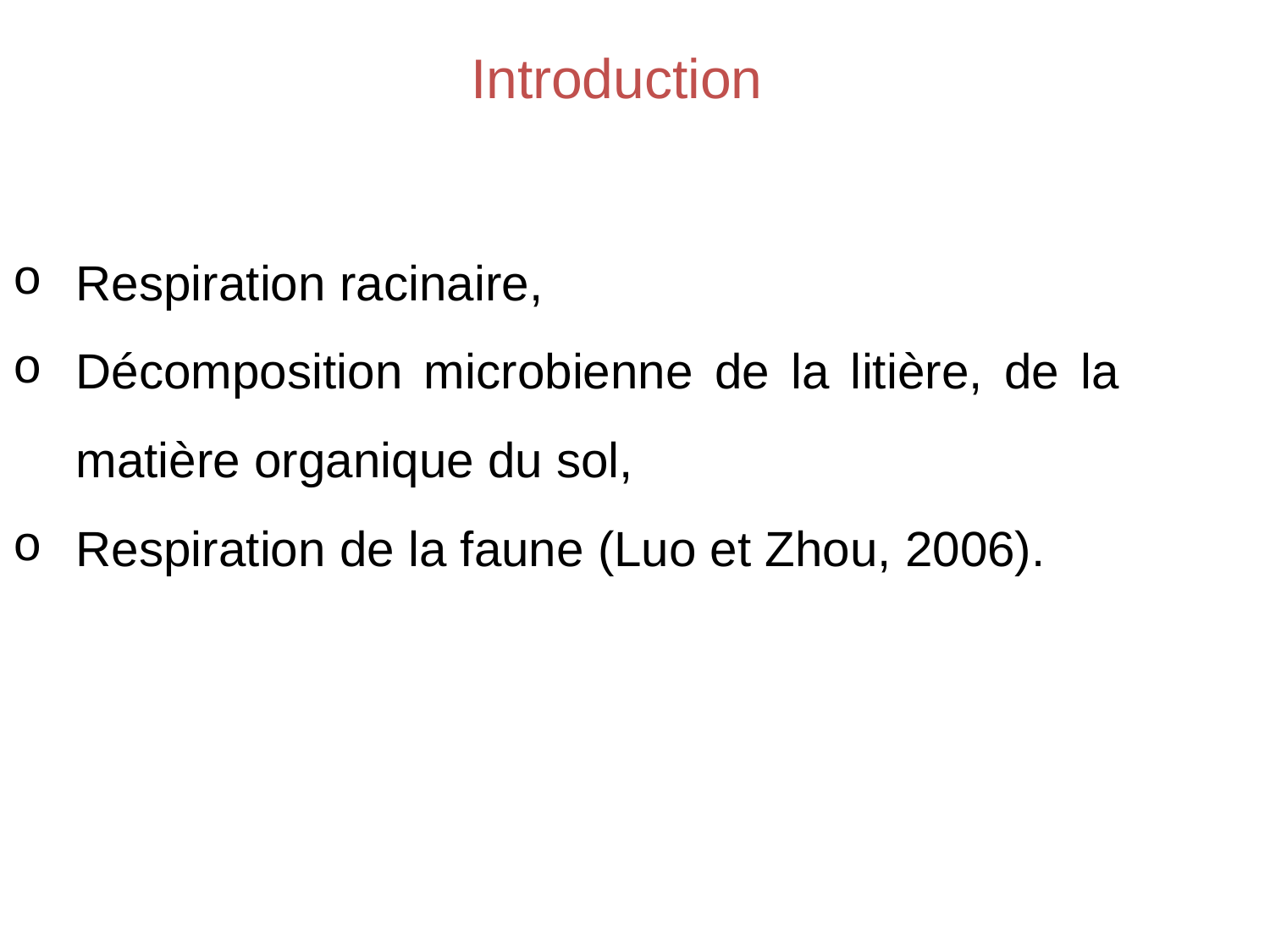

# Introduction

Respiration racinaire,
Décomposition microbienne de la litière, de la matière organique du sol,
Respiration de la faune (Luo et Zhou, 2006).